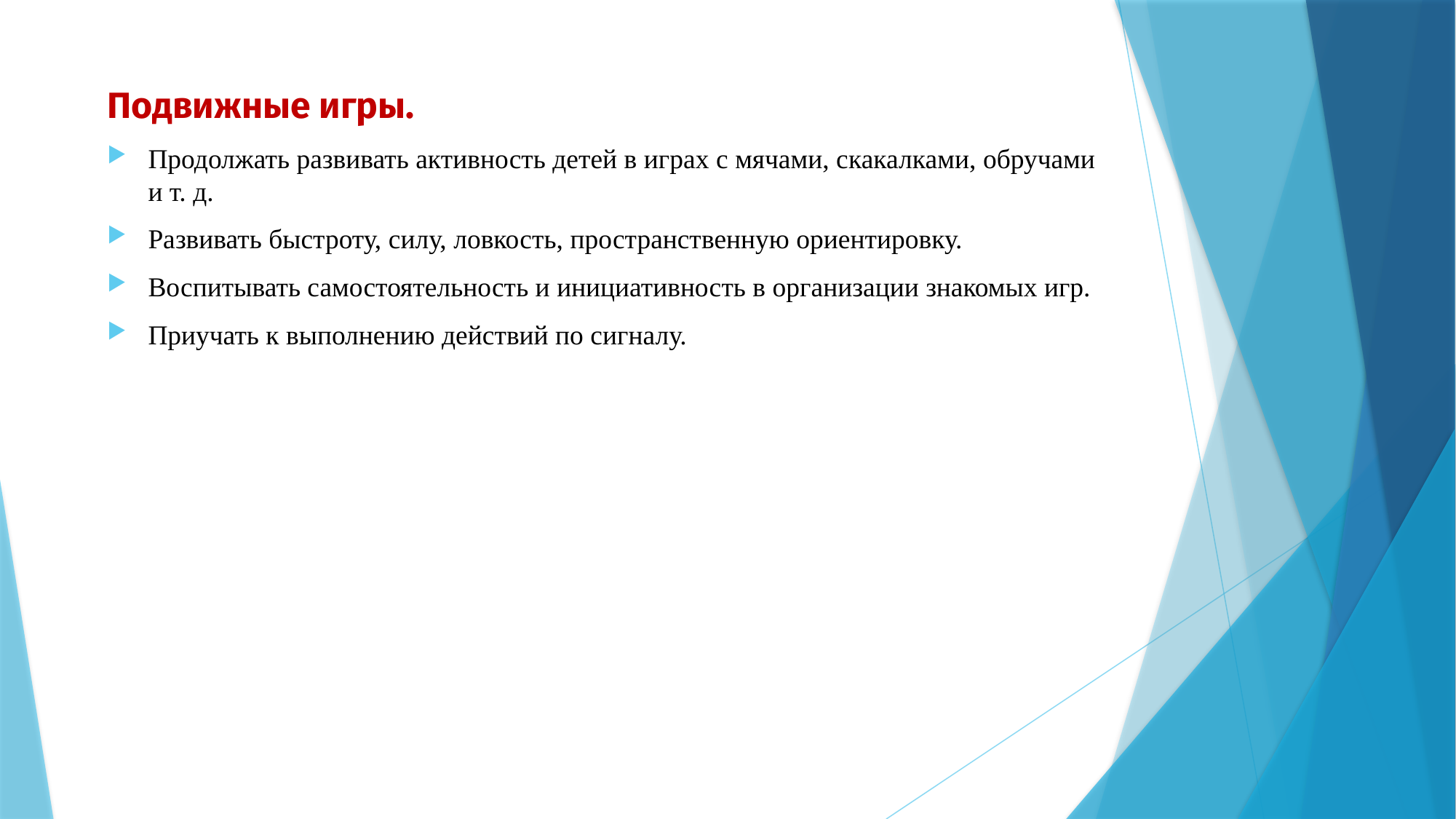

Подвижные игры.
Продолжать развивать активность детей в играх с мячами, скакалками, обручами и т. д.
Развивать быстроту, силу, ловкость, пространственную ориентировку.
Воспитывать самостоятельность и инициативность в организации знакомых игр.
Приучать к выполнению действий по сигналу.